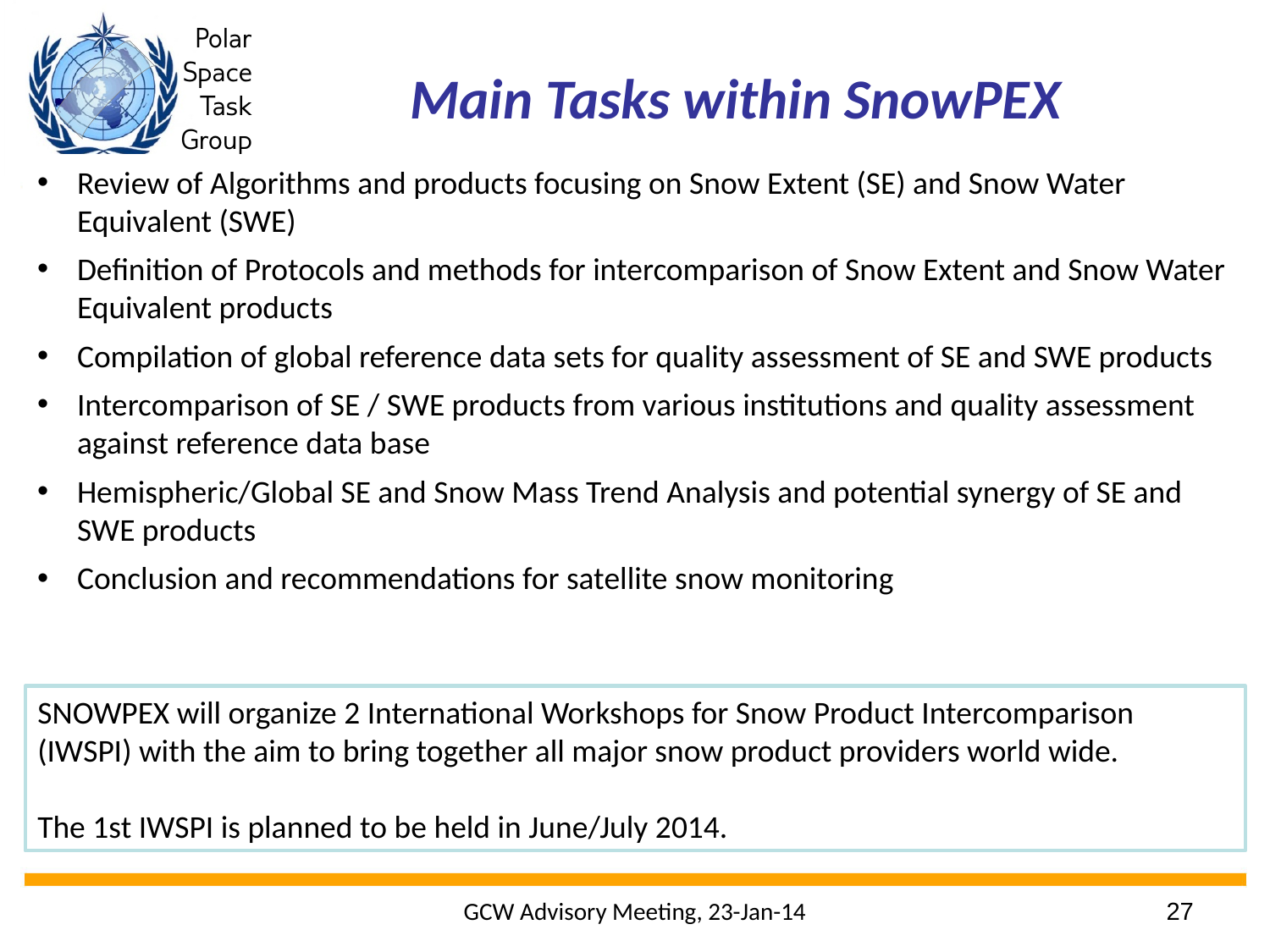

# Main Tasks within SnowPEX
Review of Algorithms and products focusing on Snow Extent (SE) and Snow Water Equivalent (SWE)
Definition of Protocols and methods for intercomparison of Snow Extent and Snow Water Equivalent products
Compilation of global reference data sets for quality assessment of SE and SWE products
Intercomparison of SE / SWE products from various institutions and quality assessment against reference data base
Hemispheric/Global SE and Snow Mass Trend Analysis and potential synergy of SE and SWE products
Conclusion and recommendations for satellite snow monitoring
SNOWPEX will organize 2 International Workshops for Snow Product Intercomparison (IWSPI) with the aim to bring together all major snow product providers world wide.

The 1st IWSPI is planned to be held in June/July 2014.
GCW Advisory Meeting, 23-Jan-14
27